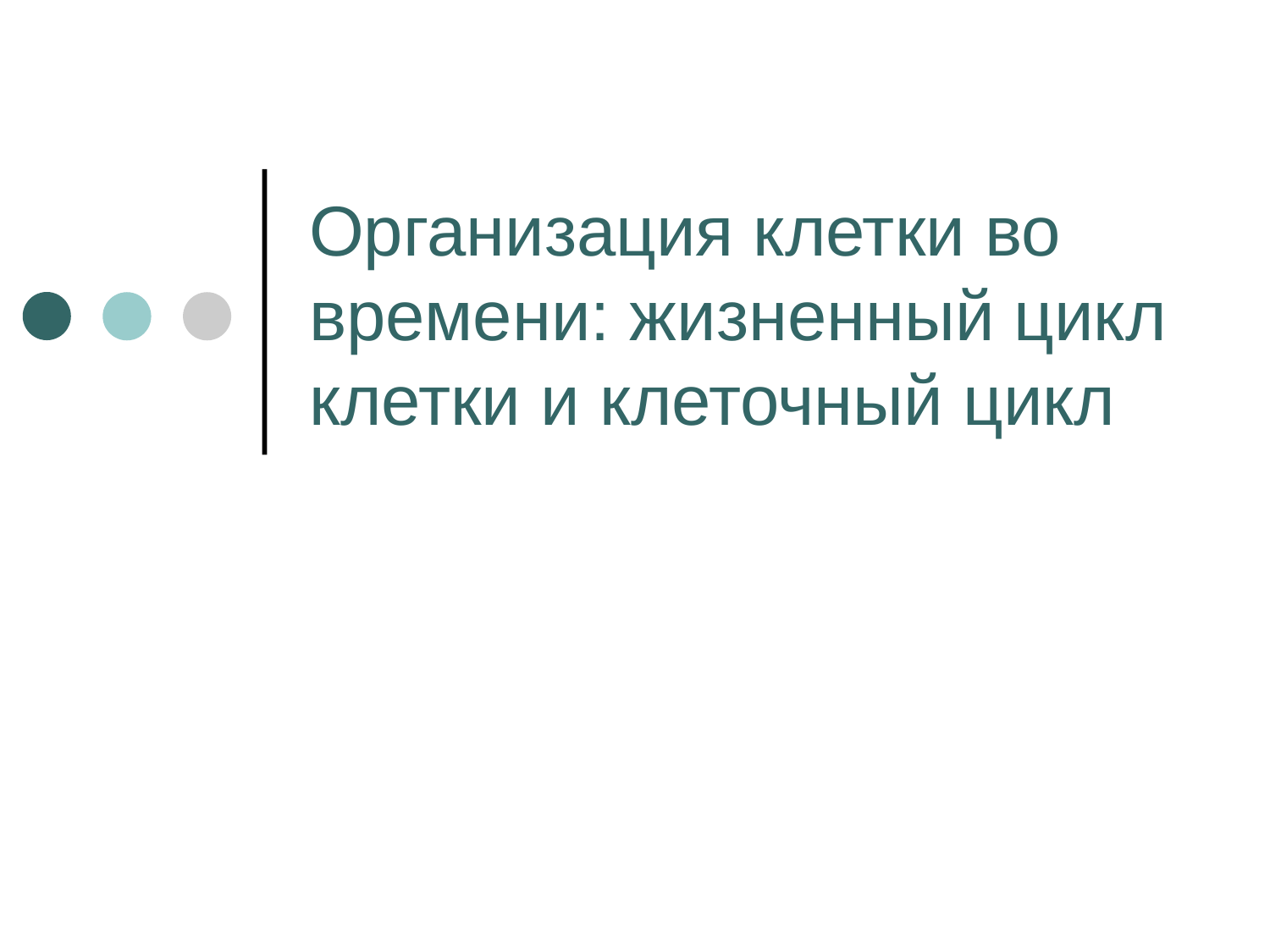

# Организация клетки во времени: жизненный цикл клетки и клеточный цикл